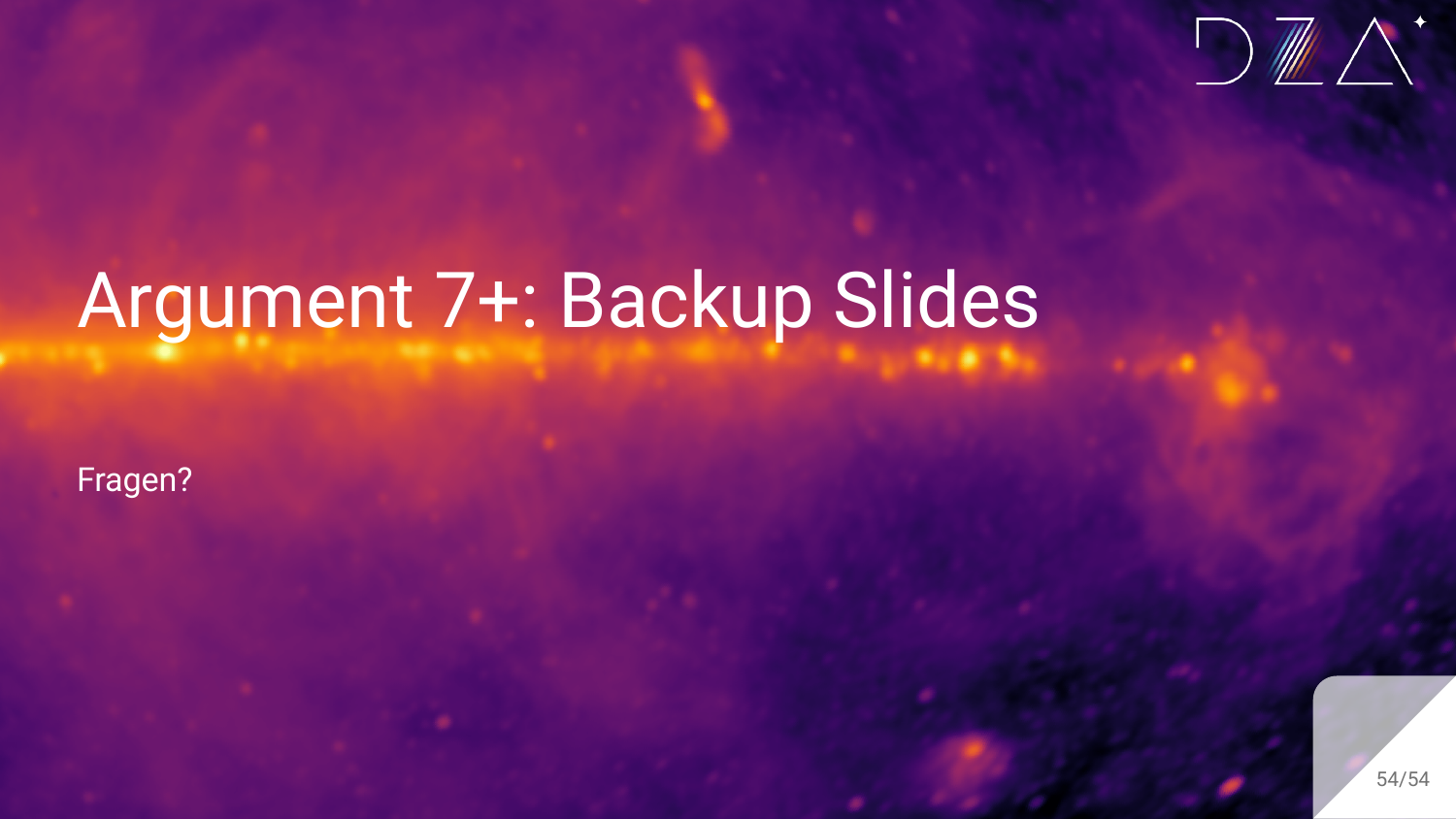

# Argument 7+: Backup Slides
Fragen?
54/54